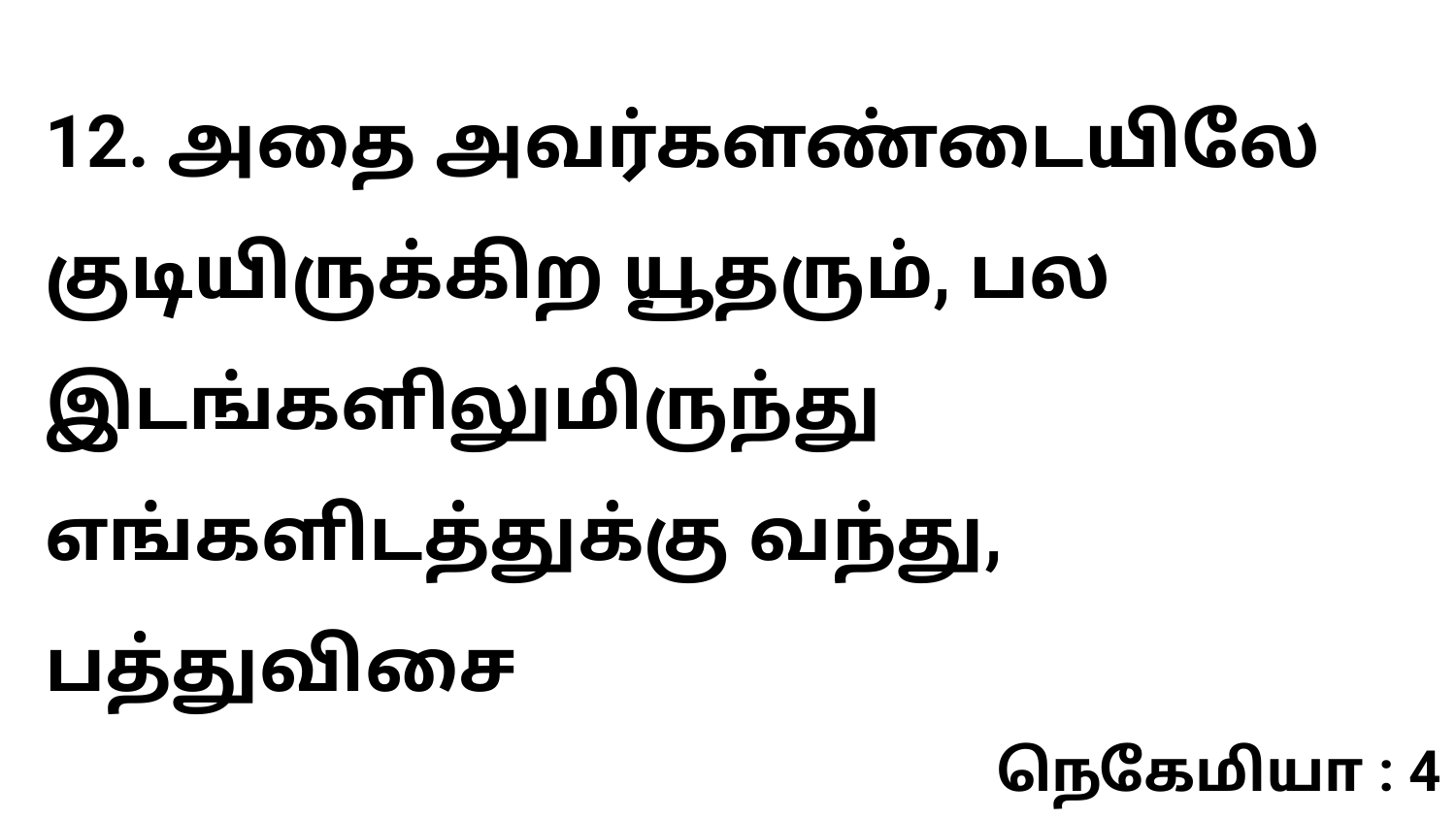

12. அதை அவர்களண்டையிலே குடியிருக்கிற யூதரும், பல இடங்களிலுமிருந்து எங்களிடத்துக்கு வந்து, பத்துவிசை
நெகேமியா : 4